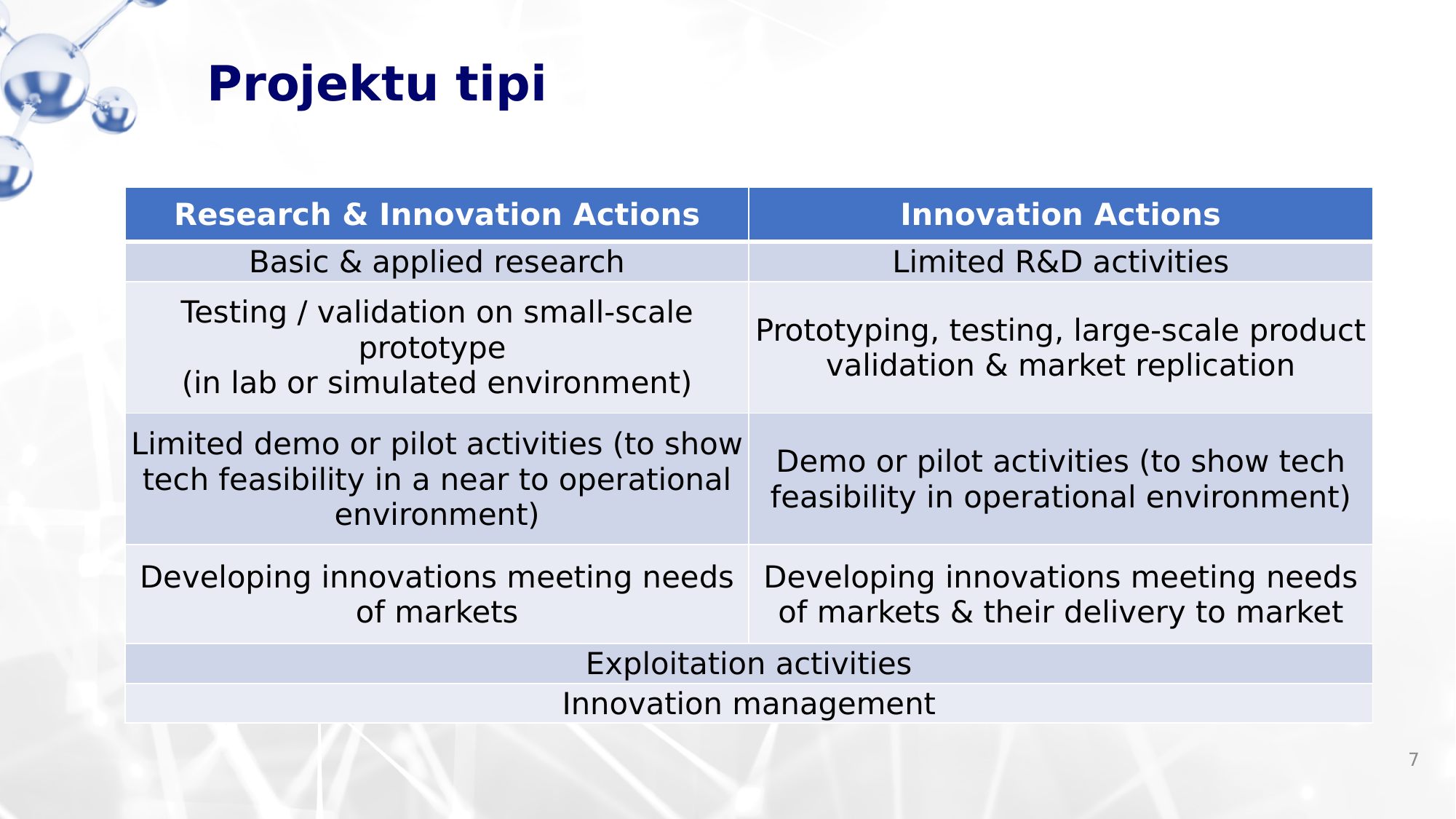

Projektu tipi
| Research & Innovation Actions | Innovation Actions |
| --- | --- |
| Basic & applied research | Limited R&D activities |
| Testing / validation on small-scale prototype (in lab or simulated environment) | Prototyping, testing, large-scale product validation & market replication |
| Limited demo or pilot activities (to show tech feasibility in a near to operational environment) | Demo or pilot activities (to show tech feasibility in operational environment) |
| Developing innovations meeting needs of markets | Developing innovations meeting needs of markets & their delivery to market |
| Exploitation activities |  |
| Innovation management |  |
7